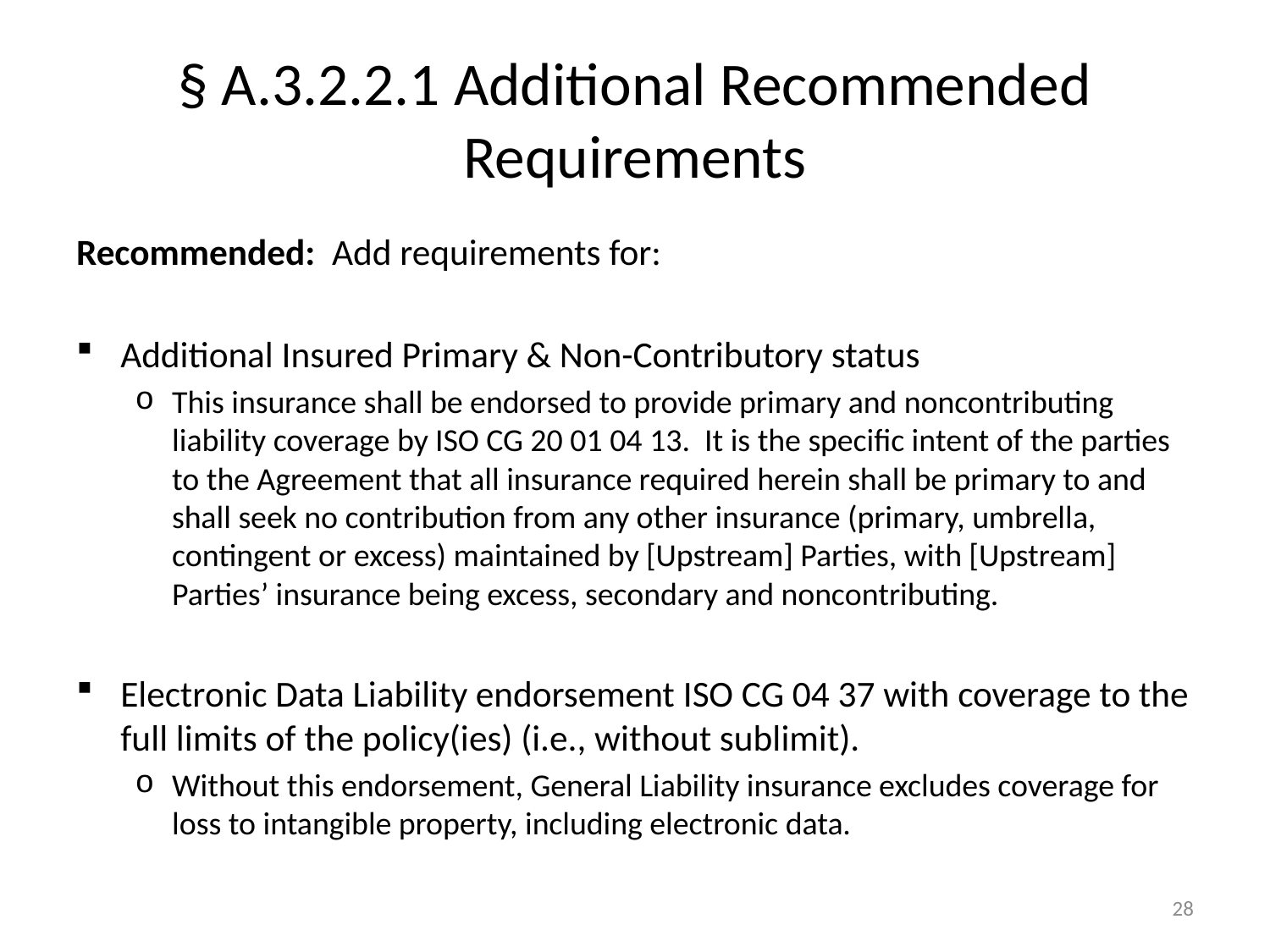

# § A.3.2.2.1 Additional Recommended Requirements
Recommended:  Add requirements for:

Additional Insured Primary & Non-Contributory status
This insurance shall be endorsed to provide primary and noncontributing liability coverage by ISO CG 20 01 04 13.  It is the specific intent of the parties to the Agreement that all insurance required herein shall be primary to and shall seek no contribution from any other insurance (primary, umbrella, contingent or excess) maintained by [Upstream] Parties, with [Upstream] Parties’ insurance being excess, secondary and noncontributing.

Electronic Data Liability endorsement ISO CG 04 37 with coverage to the full limits of the policy(ies) (i.e., without sublimit).
Without this endorsement, General Liability insurance excludes coverage for loss to intangible property, including electronic data.
28